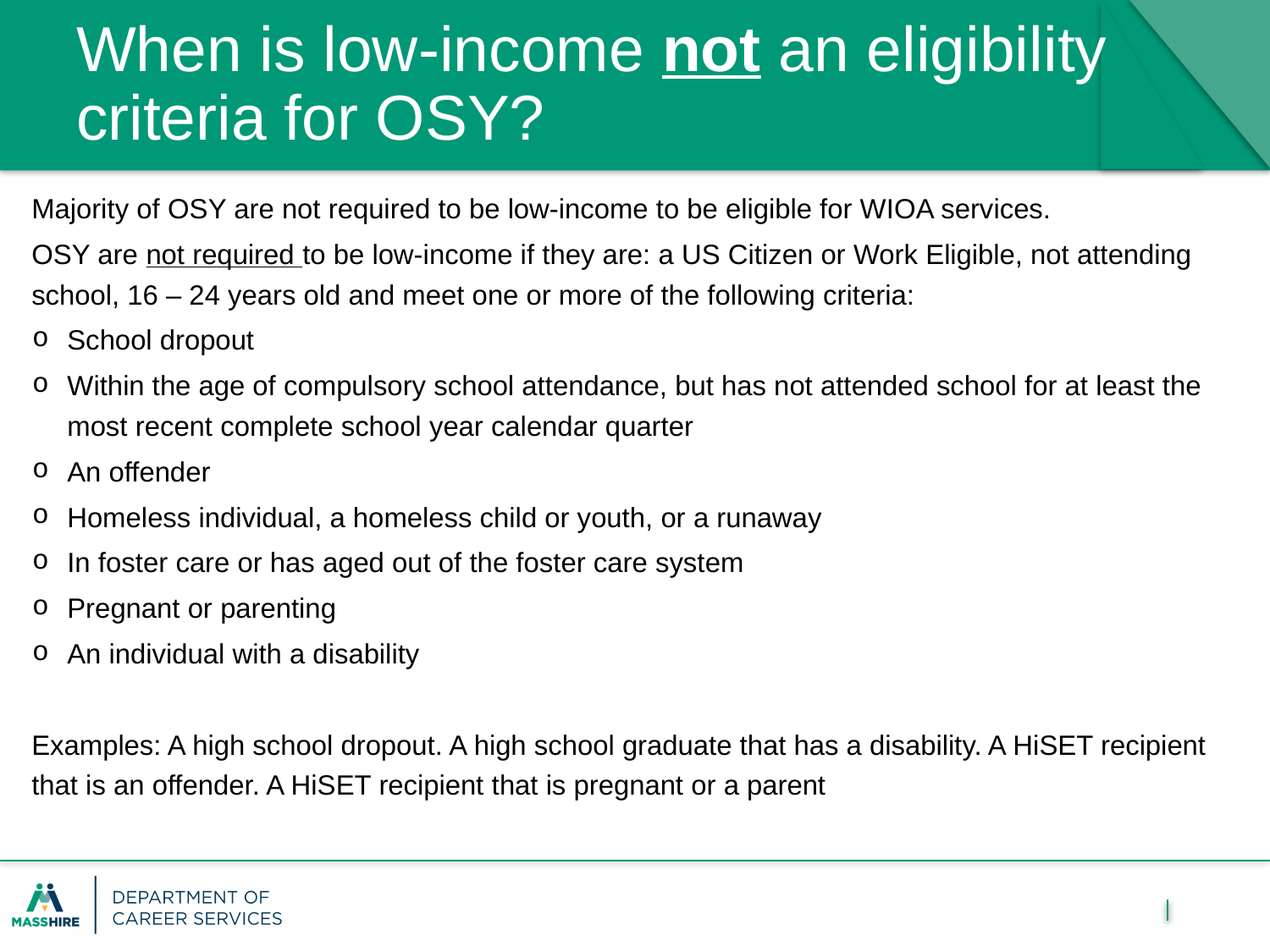

# When is low-income not an eligibility criteria for OSY?
Majority of OSY are not required to be low-income to be eligible for WIOA services.
OSY are not required to be low-income if they are: a US Citizen or Work Eligible, not attending school, 16 – 24 years old and meet one or more of the following criteria:
School dropout
Within the age of compulsory school attendance, but has not attended school for at least the most recent complete school year calendar quarter
An offender
Homeless individual, a homeless child or youth, or a runaway
In foster care or has aged out of the foster care system
Pregnant or parenting
An individual with a disability

Examples: A high school dropout. A high school graduate that has a disability. A HiSET recipient that is an offender. A HiSET recipient that is pregnant or a parent